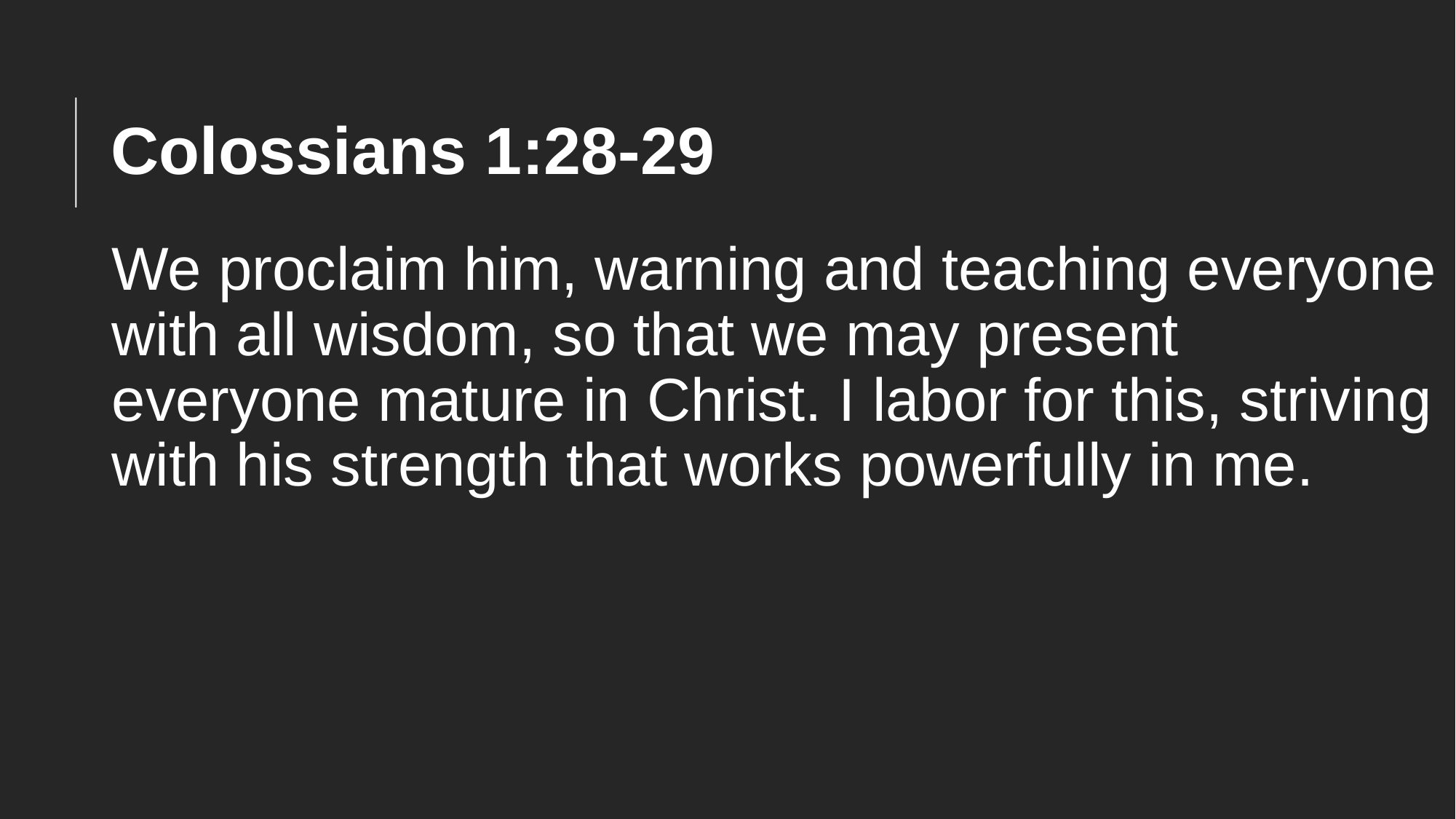

# Colossians 1:28-29
We proclaim him, warning and teaching everyone with all wisdom, so that we may present everyone mature in Christ. I labor for this, striving with his strength that works powerfully in me.